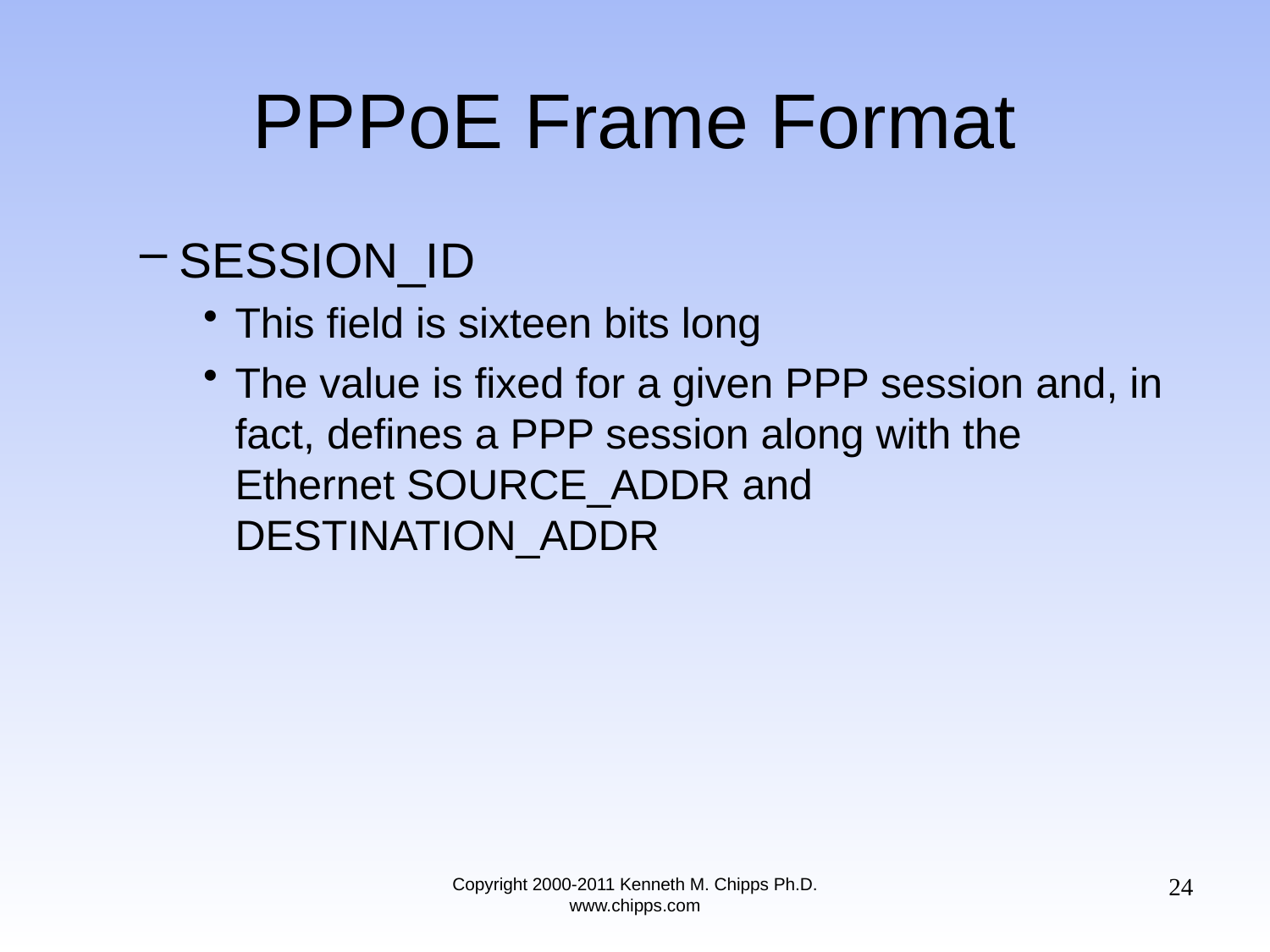

# PPPoE Frame Format
SESSION_ID
This field is sixteen bits long
The value is fixed for a given PPP session and, in fact, defines a PPP session along with the Ethernet SOURCE_ADDR and DESTINATION_ADDR
24
Copyright 2000-2011 Kenneth M. Chipps Ph.D. www.chipps.com